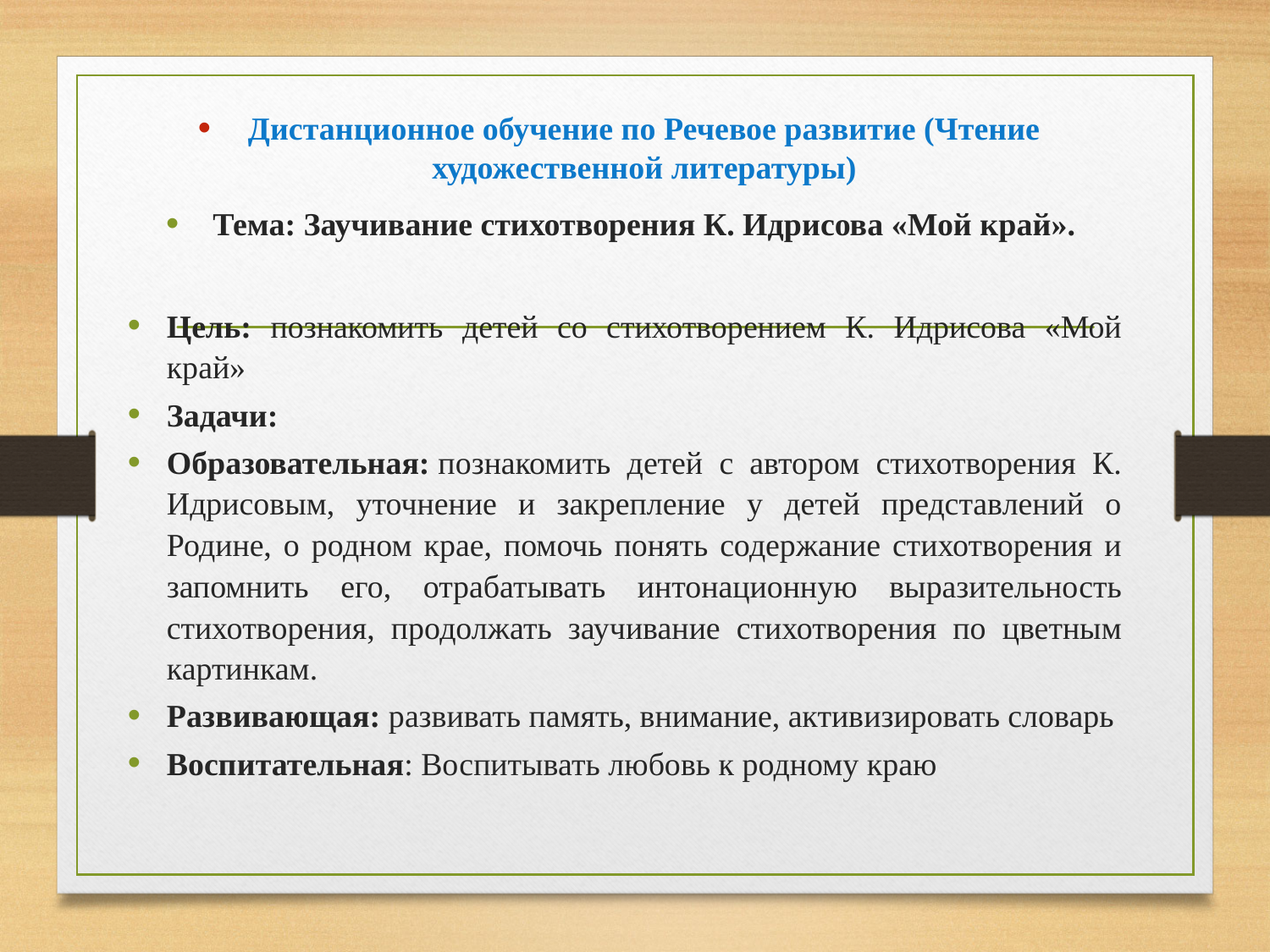

Дистанционное обучение по Речевое развитие (Чтение художественной литературы)
Тема: Заучивание стихотворения К. Идрисова «Мой край».

Цель: познакомить детей со стихотворением К. Идрисова «Мой край»
Задачи:
Образовательная: познакомить детей с автором стихотворения К. Идрисовым, уточнение и закрепление у детей представлений о Родине, о родном крае, помочь понять содержание стихотворения и запомнить его, отрабатывать интонационную выразительность стихотворения, продолжать заучивание стихотворения по цветным картинкам.
Развивающая: развивать память, внимание, активизировать словарь
Воспитательная: Воспитывать любовь к родному краю

#